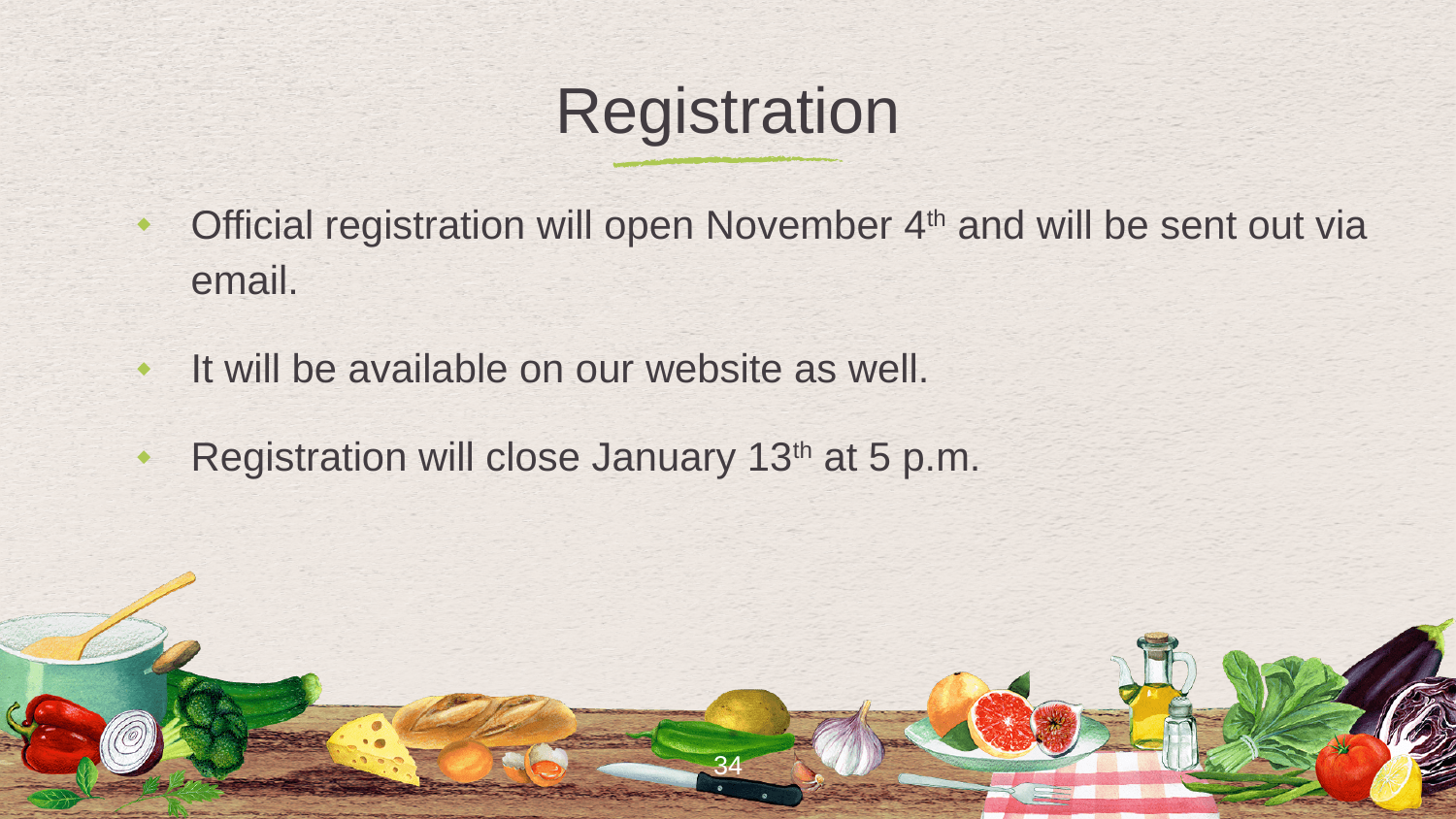

# Registration
Official registration will open November 4th and will be sent out via email.
It will be available on our website as well.
Registration will close January 13th at 5 p.m.
34